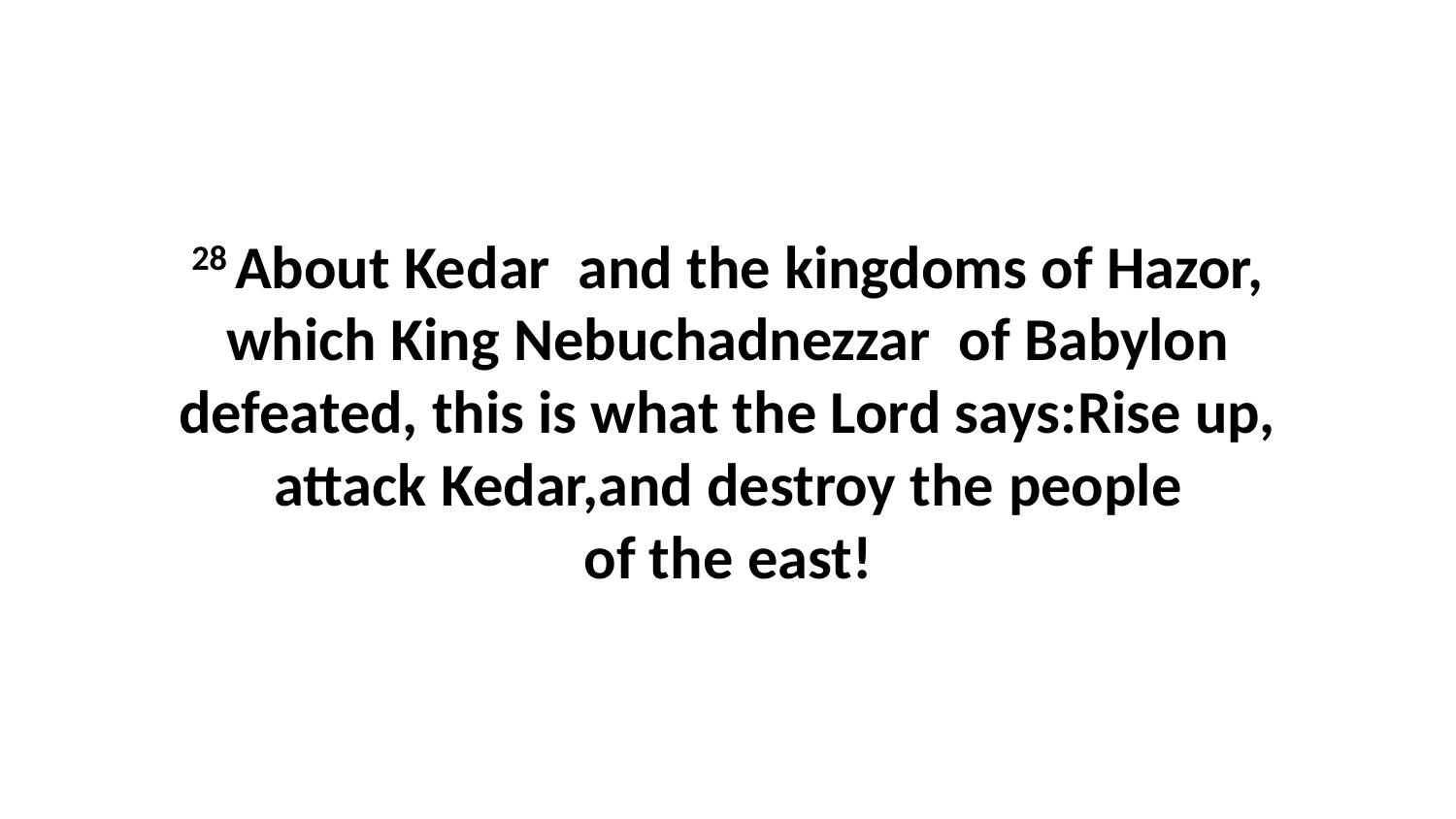

28 About Kedar  and the kingdoms of Hazor, which King Nebuchadnezzar  of Babylon defeated, this is what the Lord says:Rise up, attack Kedar,and destroy the people of the east!